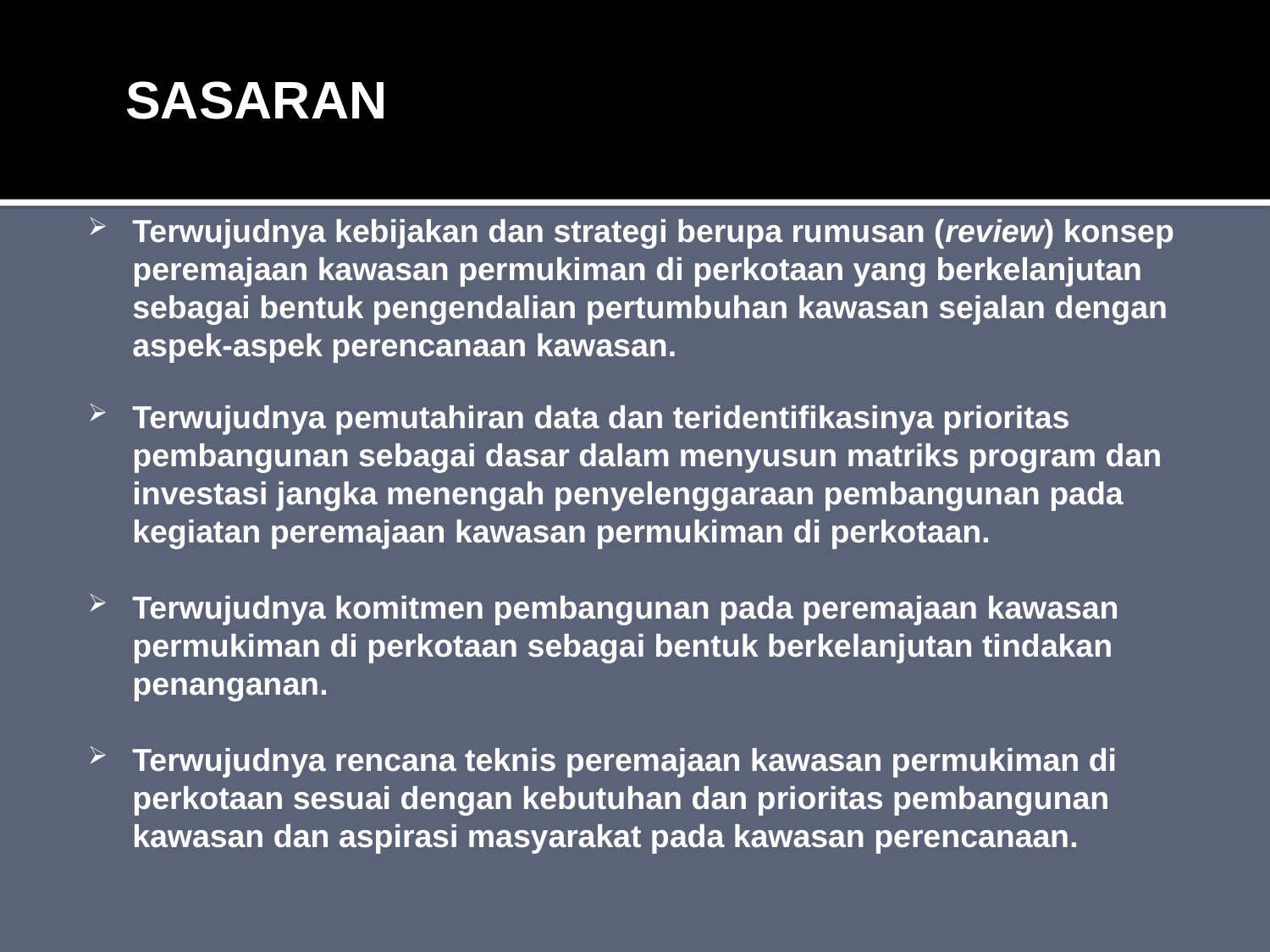

# SASARAN
Terwujudnya kebijakan dan strategi berupa rumusan (review) konsep peremajaan kawasan permukiman di perkotaan yang berkelanjutan sebagai bentuk pengendalian pertumbuhan kawasan sejalan dengan aspek-aspek perencanaan kawasan.

Terwujudnya pemutahiran data dan teridentifikasinya prioritas pembangunan sebagai dasar dalam menyusun matriks program dan investasi jangka menengah penyelenggaraan pembangunan pada kegiatan peremajaan kawasan permukiman di perkotaan.

Terwujudnya komitmen pembangunan pada peremajaan kawasan permukiman di perkotaan sebagai bentuk berkelanjutan tindakan penanganan.

Terwujudnya rencana teknis peremajaan kawasan permukiman di perkotaan sesuai dengan kebutuhan dan prioritas pembangunan kawasan dan aspirasi masyarakat pada kawasan perencanaan.